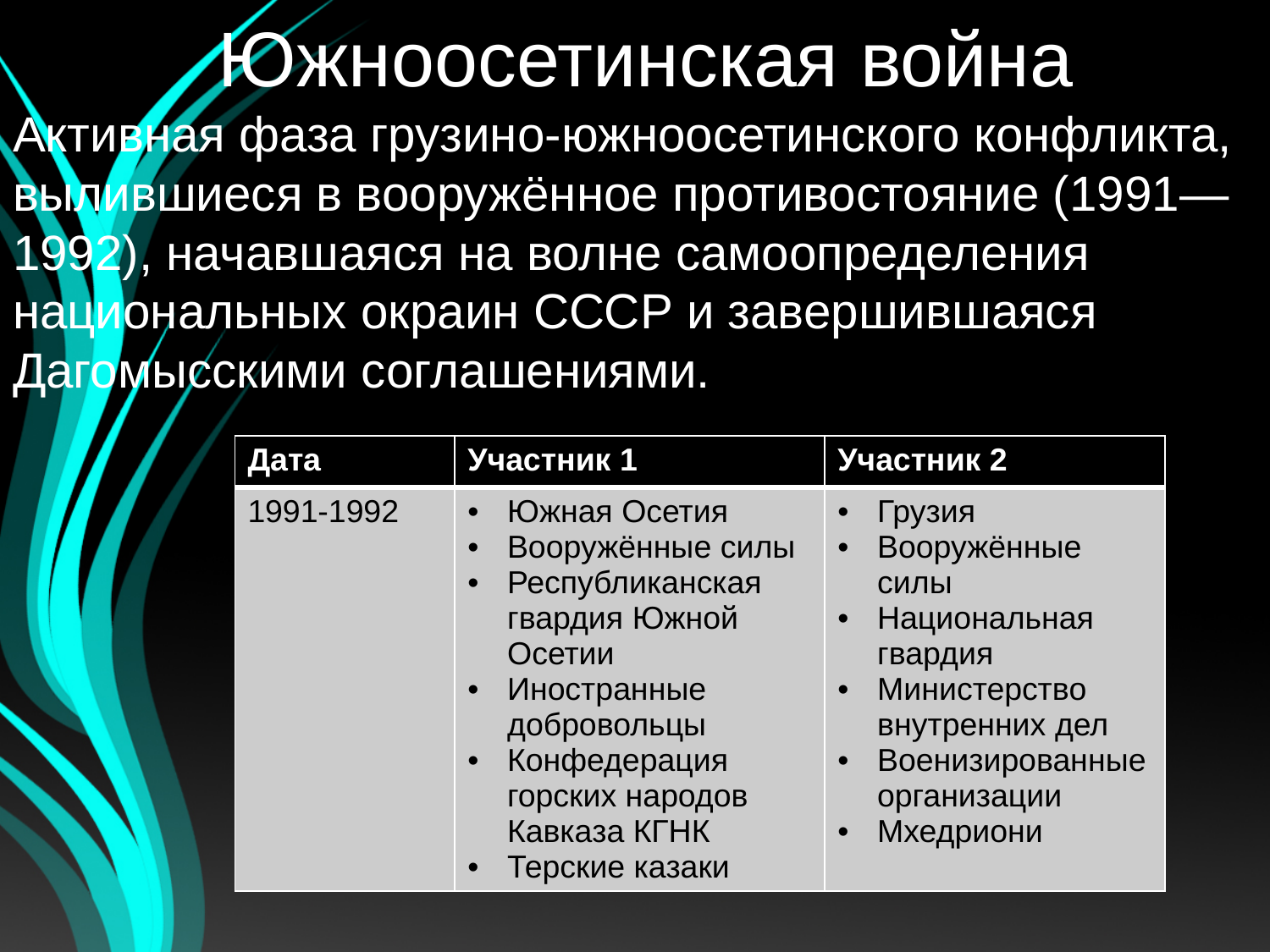

# Южноосетинская война
Активная фаза грузино-южноосетинского конфликта, вылившиеся в вооружённое противостояние (1991—1992), начавшаяся на волне самоопределения национальных окраин СССР и завершившаяся Дагомысскими соглашениями.
| Дата | Участник 1 | Участник 2 |
| --- | --- | --- |
| 1991-1992 | Южная Осетия Вооружённые силы Республиканская гвардия Южной Осетии Иностранные добровольцы Конфедерация горских народов Кавказа КГНК Терские казаки | Грузия Вооружённые силы Национальная гвардия Министерство внутренних дел Военизированные организации Мхедриони |